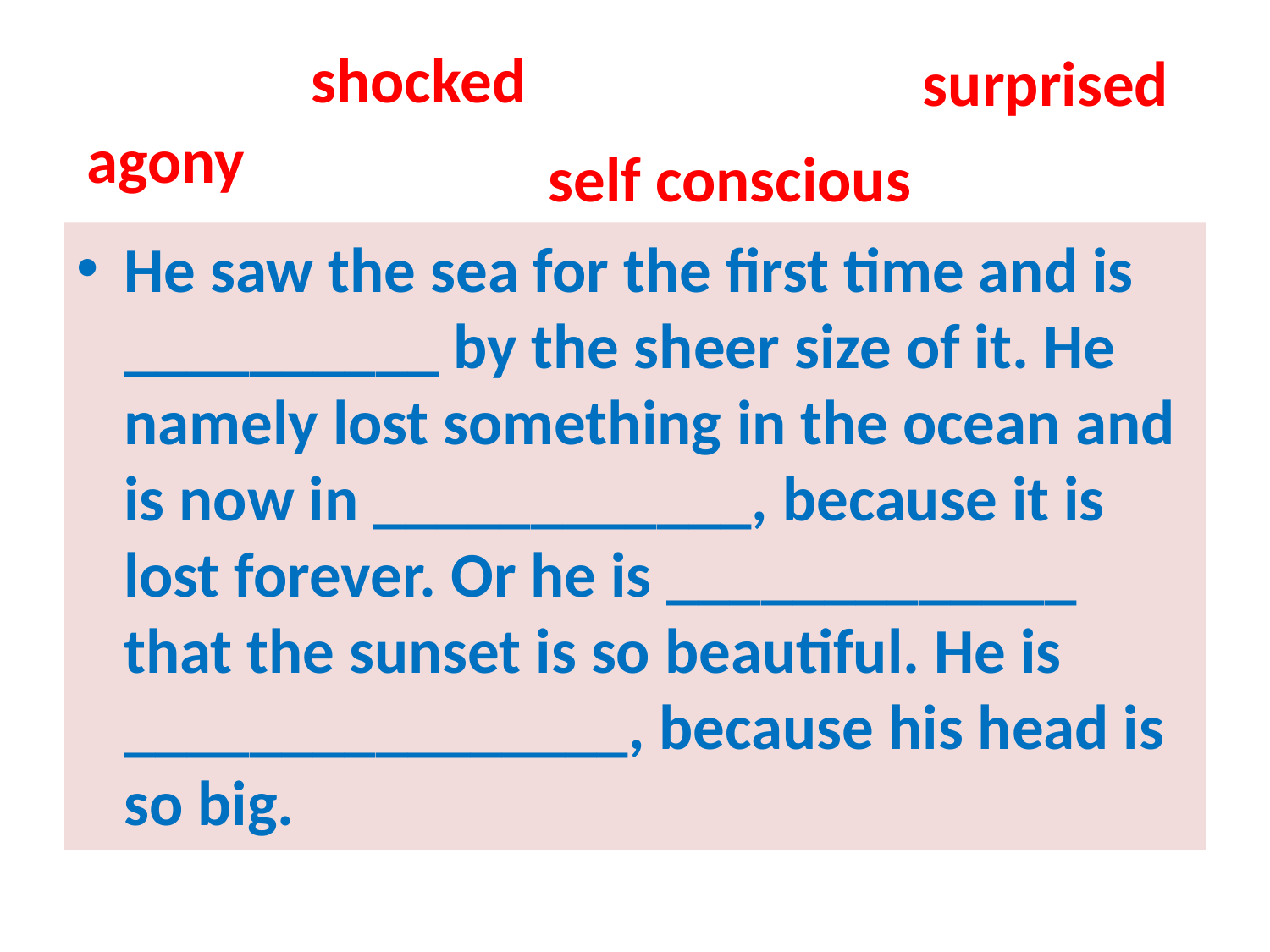

shocked
surprised
# agony
self conscious
He saw the sea for the first time and is __________ by the sheer size of it. He namely lost something in the ocean and is now in ____________, because it is lost forever. Or he is _____________ that the sunset is so beautiful. He is ________________, because his head is so big.